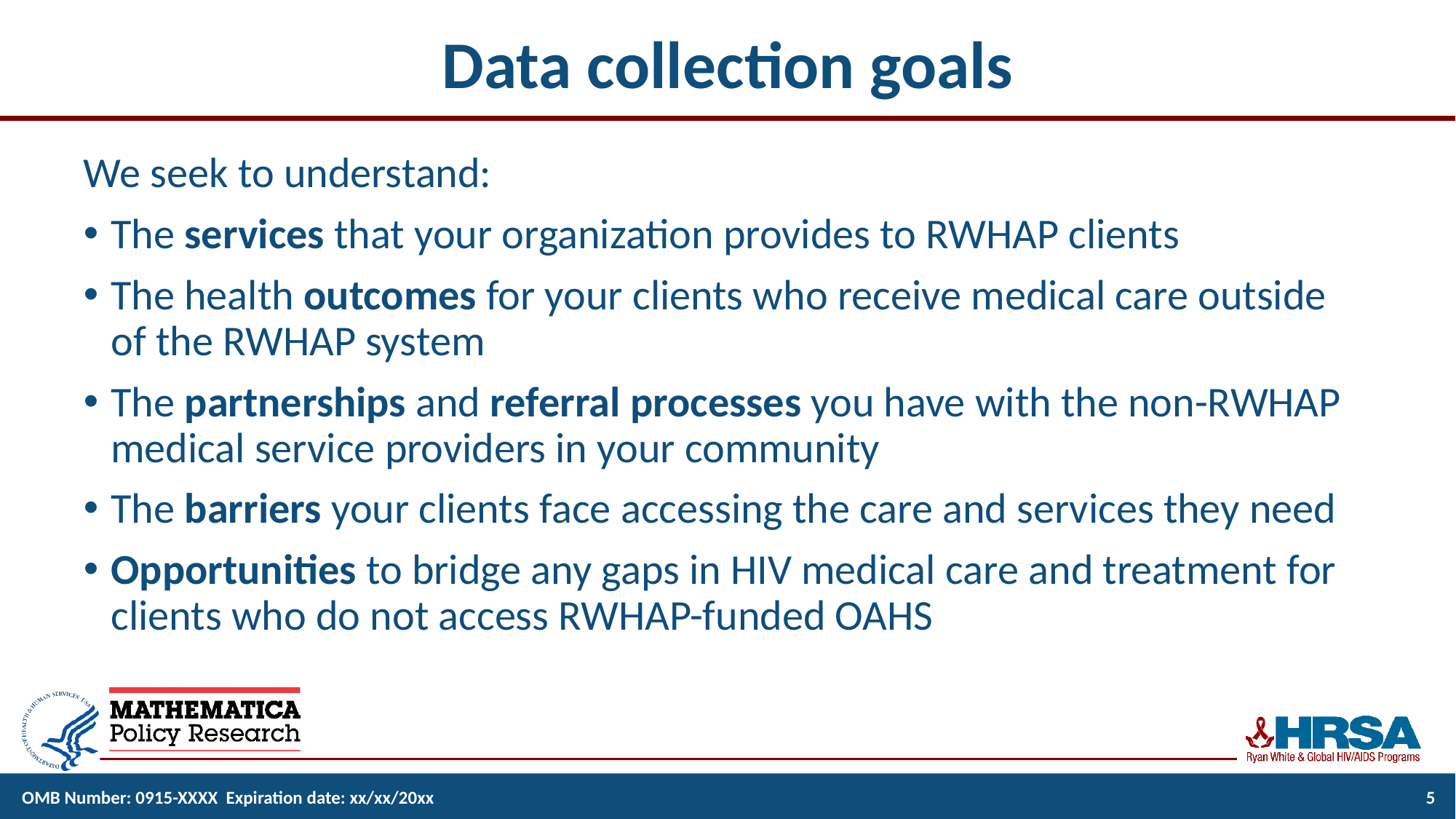

# Data collection goals
We seek to understand:
The services that your organization provides to RWHAP clients
The health outcomes for your clients who receive medical care outside of the RWHAP system
The partnerships and referral processes you have with the non-RWHAP medical service providers in your community
The barriers your clients face accessing the care and services they need
Opportunities to bridge any gaps in HIV medical care and treatment for clients who do not access RWHAP-funded OAHS
OMB Number: 0915-XXXX  Expiration date: xx/xx/20xx
5